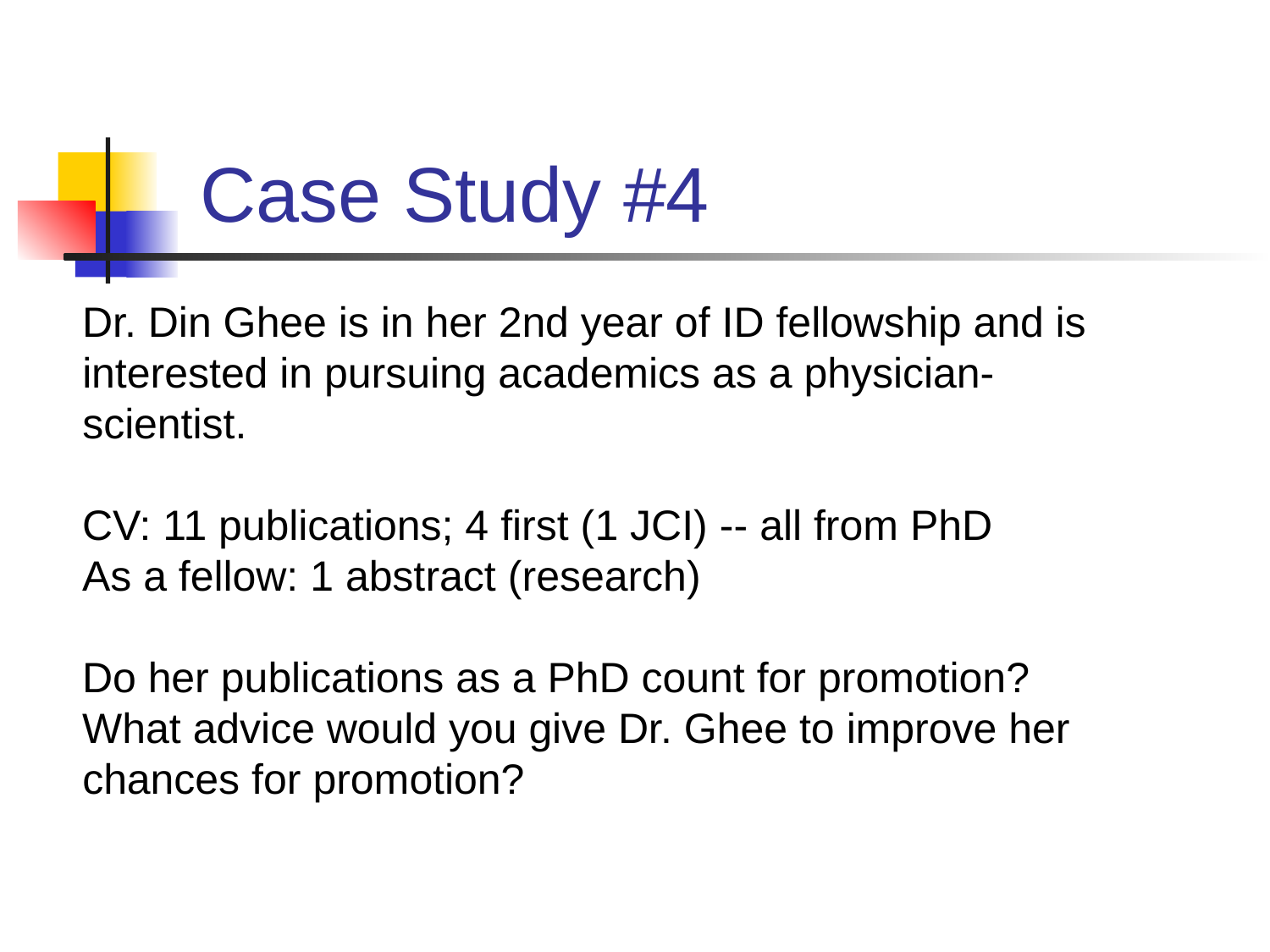

# Case Study #4
Dr. Din Ghee is in her 2nd year of ID fellowship and is interested in pursuing academics as a physician-scientist.

CV: 11 publications; 4 first (1 JCI) -- all from PhD
As a fellow: 1 abstract (research)

Do her publications as a PhD count for promotion?
What advice would you give Dr. Ghee to improve her chances for promotion?